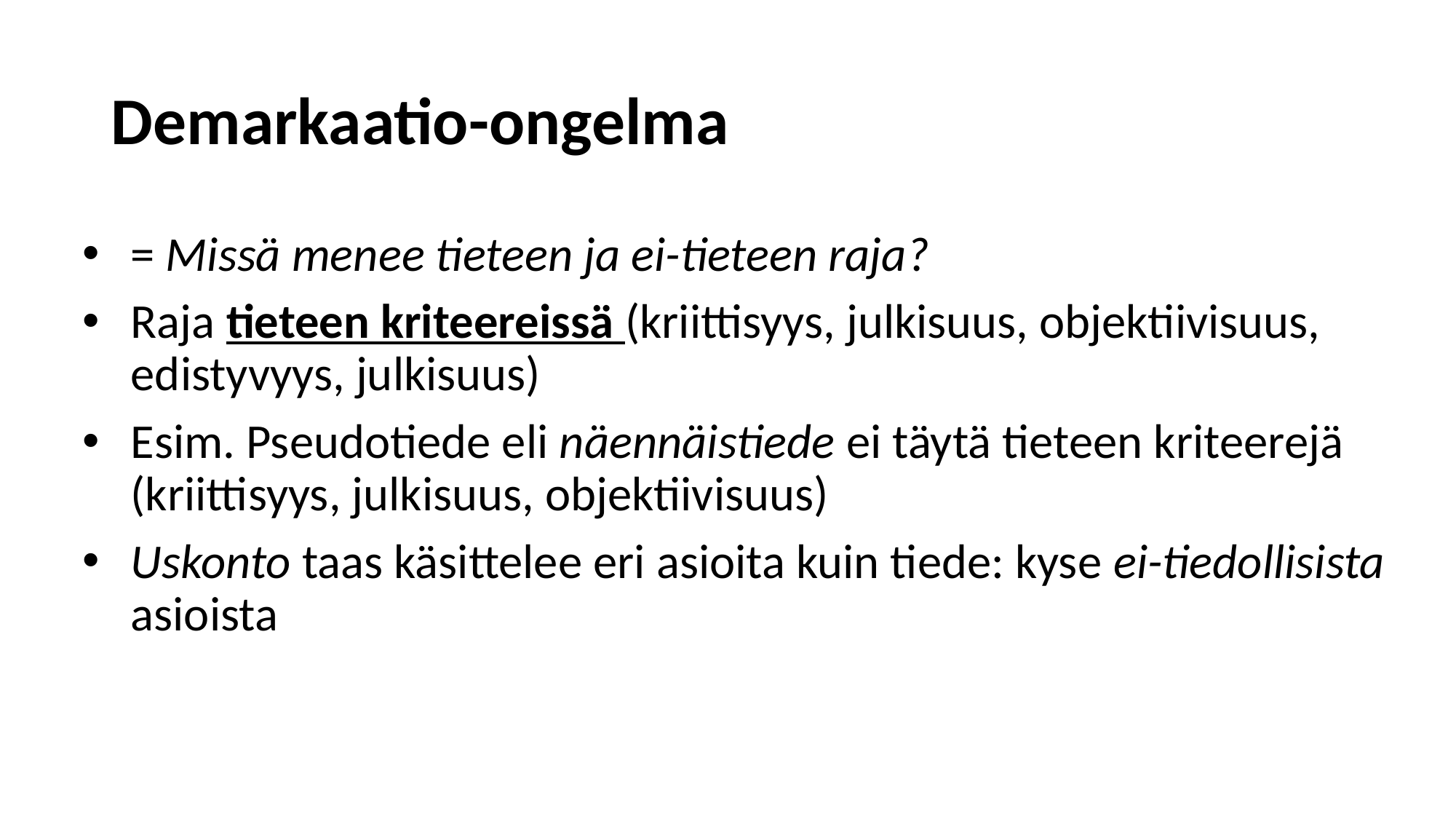

# Demarkaatio-ongelma
= Missä menee tieteen ja ei-tieteen raja?
Raja tieteen kriteereissä (kriittisyys, julkisuus, objektiivisuus, edistyvyys, julkisuus)
Esim. Pseudotiede eli näennäistiede ei täytä tieteen kriteerejä (kriittisyys, julkisuus, objektiivisuus)
Uskonto taas käsittelee eri asioita kuin tiede: kyse ei-tiedollisista asioista